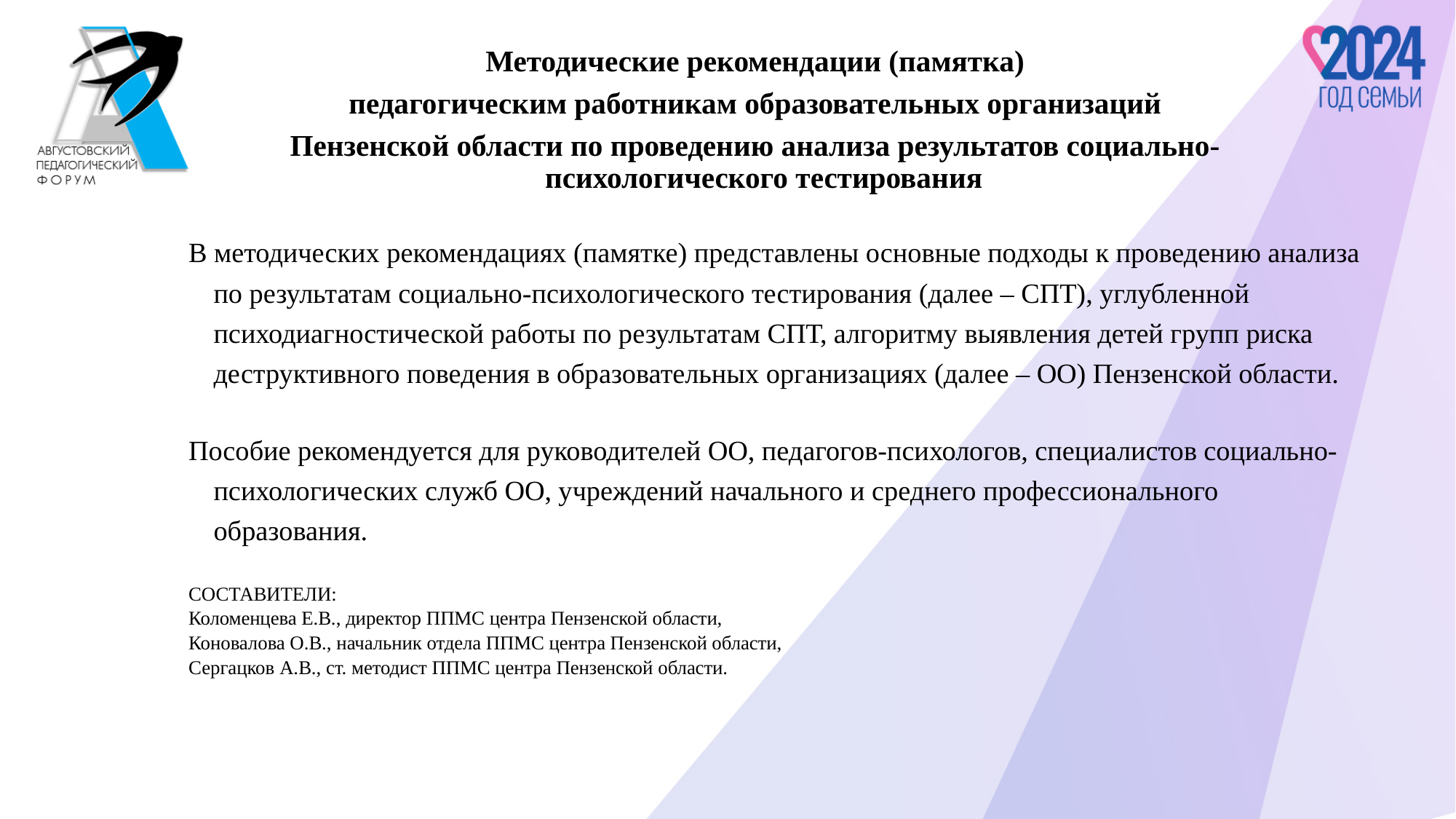

Методические рекомендации (памятка)
педагогическим работникам образовательных организаций
Пензенской области по проведению анализа результатов социально-психологического тестирования

В методических рекомендациях (памятке) представлены основные подходы к проведению анализа по результатам социально-психологического тестирования (далее – СПТ), углубленной психодиагностической работы по результатам СПТ, алгоритму выявления детей групп риска деструктивного поведения в образовательных организациях (далее – ОО) Пензенской области.

Пособие рекомендуется для руководителей ОО, педагогов-психологов, специалистов социально-психологических служб ОО, учреждений начального и среднего профессионального образования.

СОСТАВИТЕЛИ:
Коломенцева Е.В., директор ППМС центра Пензенской области,
Коновалова О.В., начальник отдела ППМС центра Пензенской области,
Сергацков А.В., ст. методист ППМС центра Пензенской области.